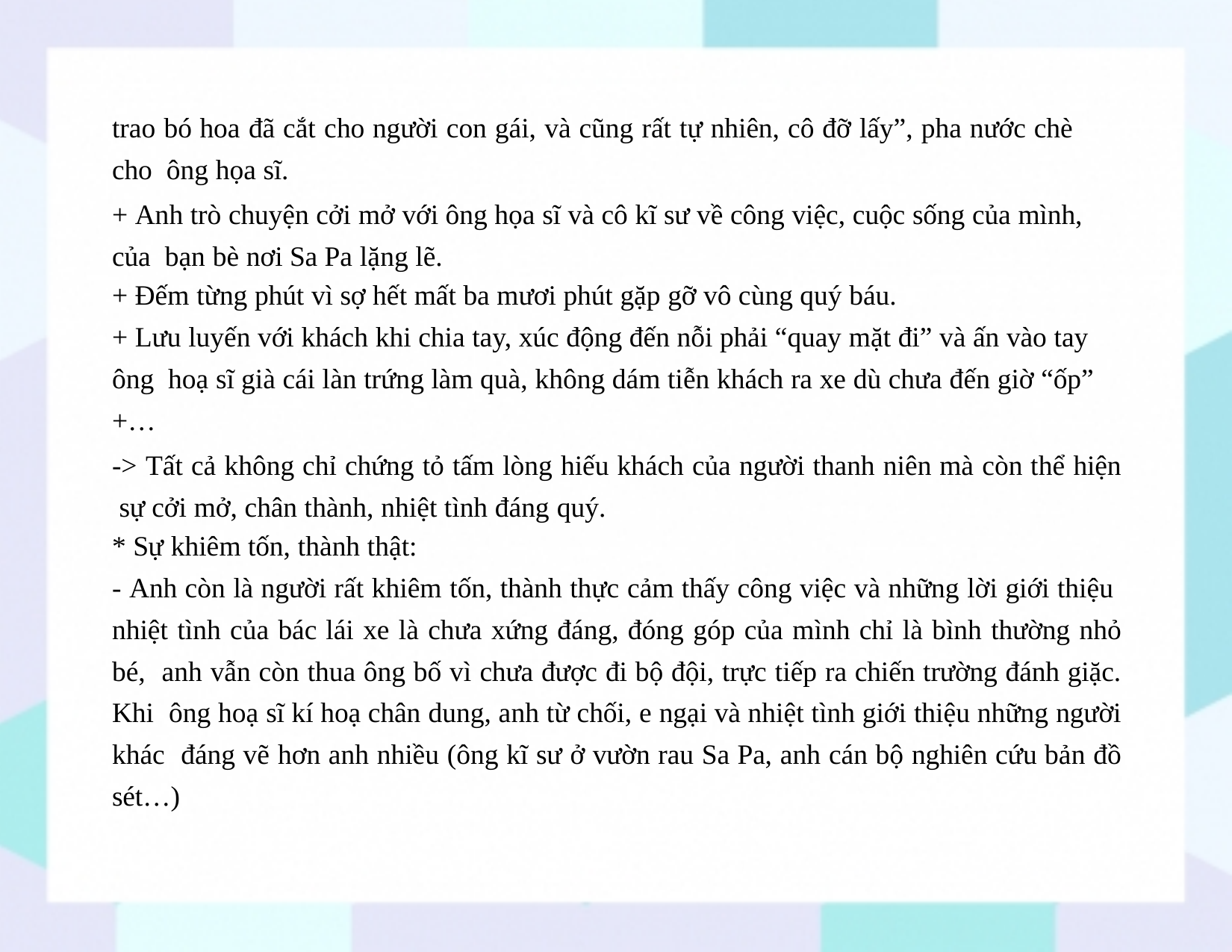

trao bó hoa đã cắt cho người con gái, và cũng rất tự nhiên, cô đỡ lấy”, pha nước chè cho  ông họa sĩ.
+ Anh trò chuyện cởi mở với ông họa sĩ và cô kĩ sư về công việc, cuộc sống của mình, của  bạn bè nơi Sa Pa lặng lẽ.
+ Đếm từng phút vì sợ hết mất ba mươi phút gặp gỡ vô cùng quý báu.
+ Lưu luyến với khách khi chia tay, xúc động đến nỗi phải “quay mặt đi” và ấn vào tay ông  hoạ sĩ già cái làn trứng làm quà, không dám tiễn khách ra xe dù chưa đến giờ “ốp”
+…
-> Tất cả không chỉ chứng tỏ tấm lòng hiếu khách của người thanh niên mà còn thể hiện  sự cởi mở, chân thành, nhiệt tình đáng quý.
* Sự khiêm tốn, thành thật:
- Anh còn là người rất khiêm tốn, thành thực cảm thấy công việc và những lời giới thiệu  nhiệt tình của bác lái xe là chưa xứng đáng, đóng góp của mình chỉ là bình thường nhỏ bé,  anh vẫn còn thua ông bố vì chưa được đi bộ đội, trực tiếp ra chiến trường đánh giặc. Khi  ông hoạ sĩ kí hoạ chân dung, anh từ chối, e ngại và nhiệt tình giới thiệu những người khác  đáng vẽ hơn anh nhiều (ông kĩ sư ở vườn rau Sa Pa, anh cán bộ nghiên cứu bản đồ sét…)